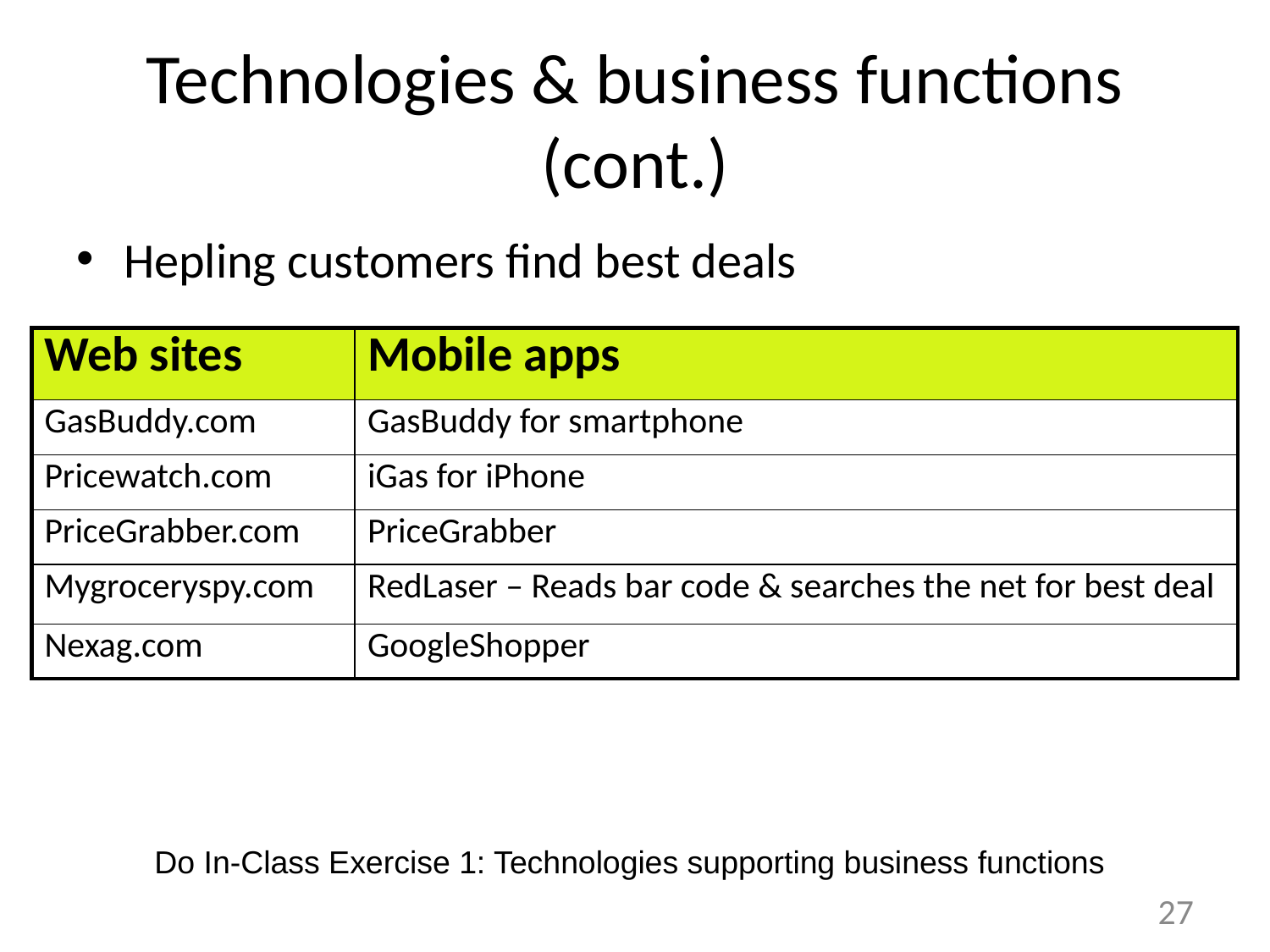

Technologies & business functions (cont.)
Hepling customers find best deals
| Web sites | Mobile apps |
| --- | --- |
| GasBuddy.com | GasBuddy for smartphone |
| Pricewatch.com | iGas for iPhone |
| PriceGrabber.com | PriceGrabber |
| Mygroceryspy.com | RedLaser – Reads bar code & searches the net for best deal |
| Nexag.com | GoogleShopper |
Do In-Class Exercise 1: Technologies supporting business functions
27